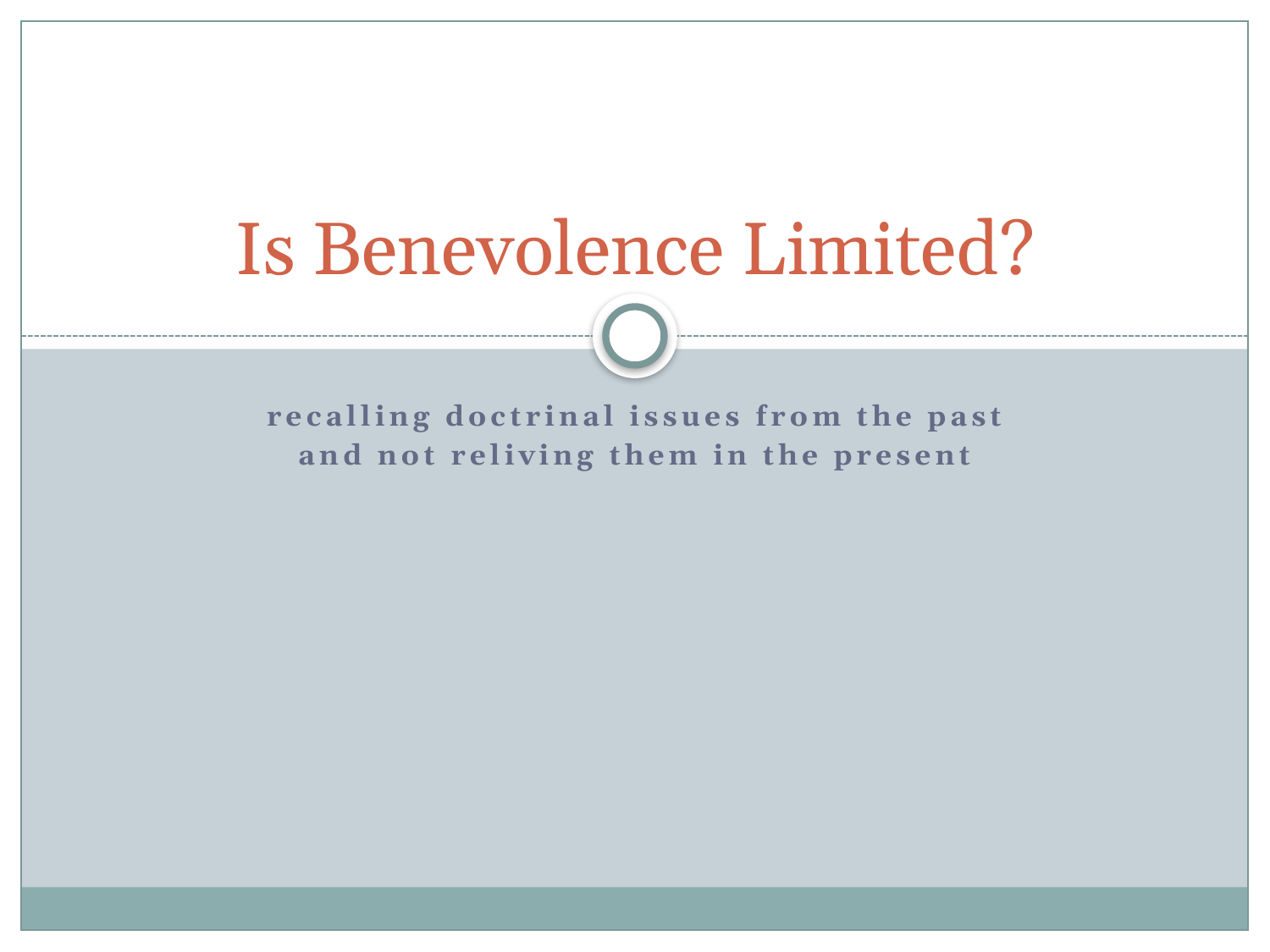

# Is Benevolence Limited?
recalling doctrinal issues from the past
and not reliving them in the present